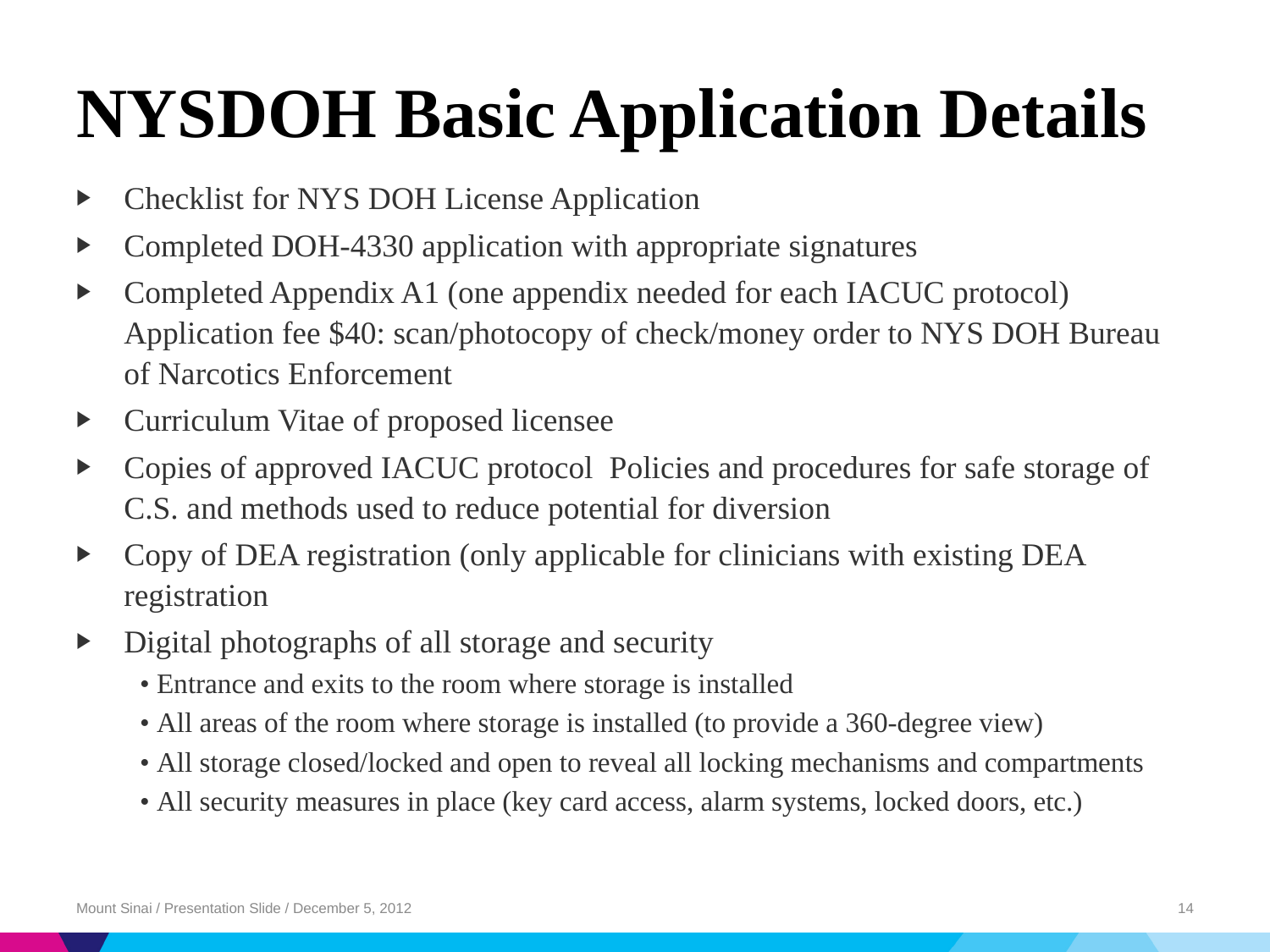

# NYSDOH Basic Application Details
Checklist for NYS DOH License Application
Completed DOH-4330 application with appropriate signatures
Completed Appendix A1 (one appendix needed for each IACUC protocol) Application fee $40: scan/photocopy of check/money order to NYS DOH Bureau of Narcotics Enforcement
Curriculum Vitae of proposed licensee
Copies of approved IACUC protocol  Policies and procedures for safe storage of C.S. and methods used to reduce potential for diversion
Copy of DEA registration (only applicable for clinicians with existing DEA registration
Digital photographs of all storage and security
• Entrance and exits to the room where storage is installed
• All areas of the room where storage is installed (to provide a 360-degree view)
• All storage closed/locked and open to reveal all locking mechanisms and compartments
• All security measures in place (key card access, alarm systems, locked doors, etc.)
Mount Sinai / Presentation Slide / December 5, 2012
14